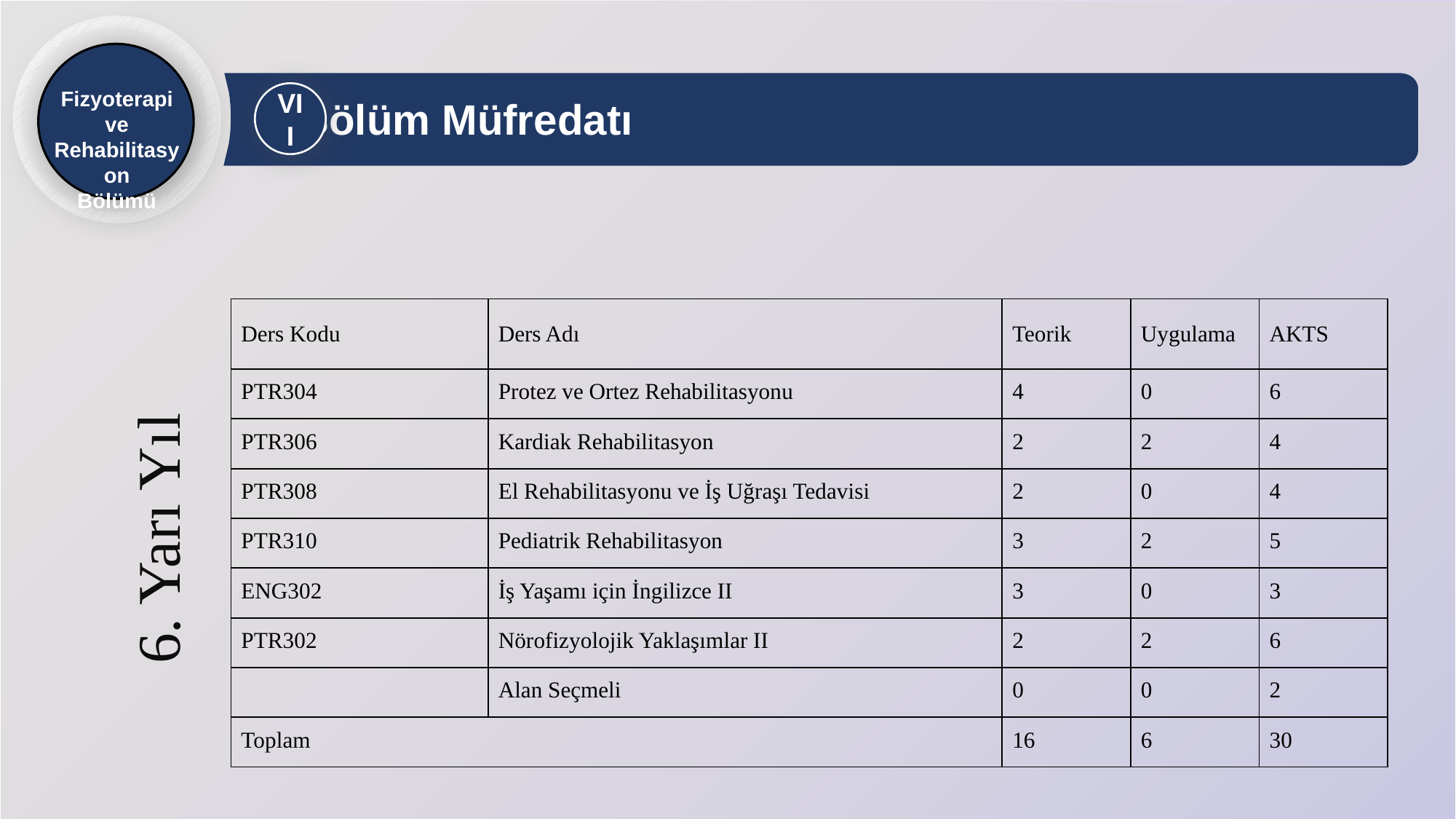

Fizyoterapi ve Rehabilitasyon
Bölümü

Bölüm Müfredatı
VII
| Ders Kodu | Ders Adı | Teorik | Uygulama | AKTS |
| --- | --- | --- | --- | --- |
| PTR304 | Protez ve Ortez Rehabilitasyonu | 4 | 0 | 6 |
| PTR306 | Kardiak Rehabilitasyon | 2 | 2 | 4 |
| PTR308 | El Rehabilitasyonu ve İş Uğraşı Tedavisi | 2 | 0 | 4 |
| PTR310 | Pediatrik Rehabilitasyon | 3 | 2 | 5 |
| ENG302 | İş Yaşamı için İngilizce II | 3 | 0 | 3 |
| PTR302 | Nörofizyolojik Yaklaşımlar II | 2 | 2 | 6 |
|  | Alan Seçmeli | 0 | 0 | 2 |
| Toplam |  | 16 | 6 | 30 |
6. Yarı Yıl